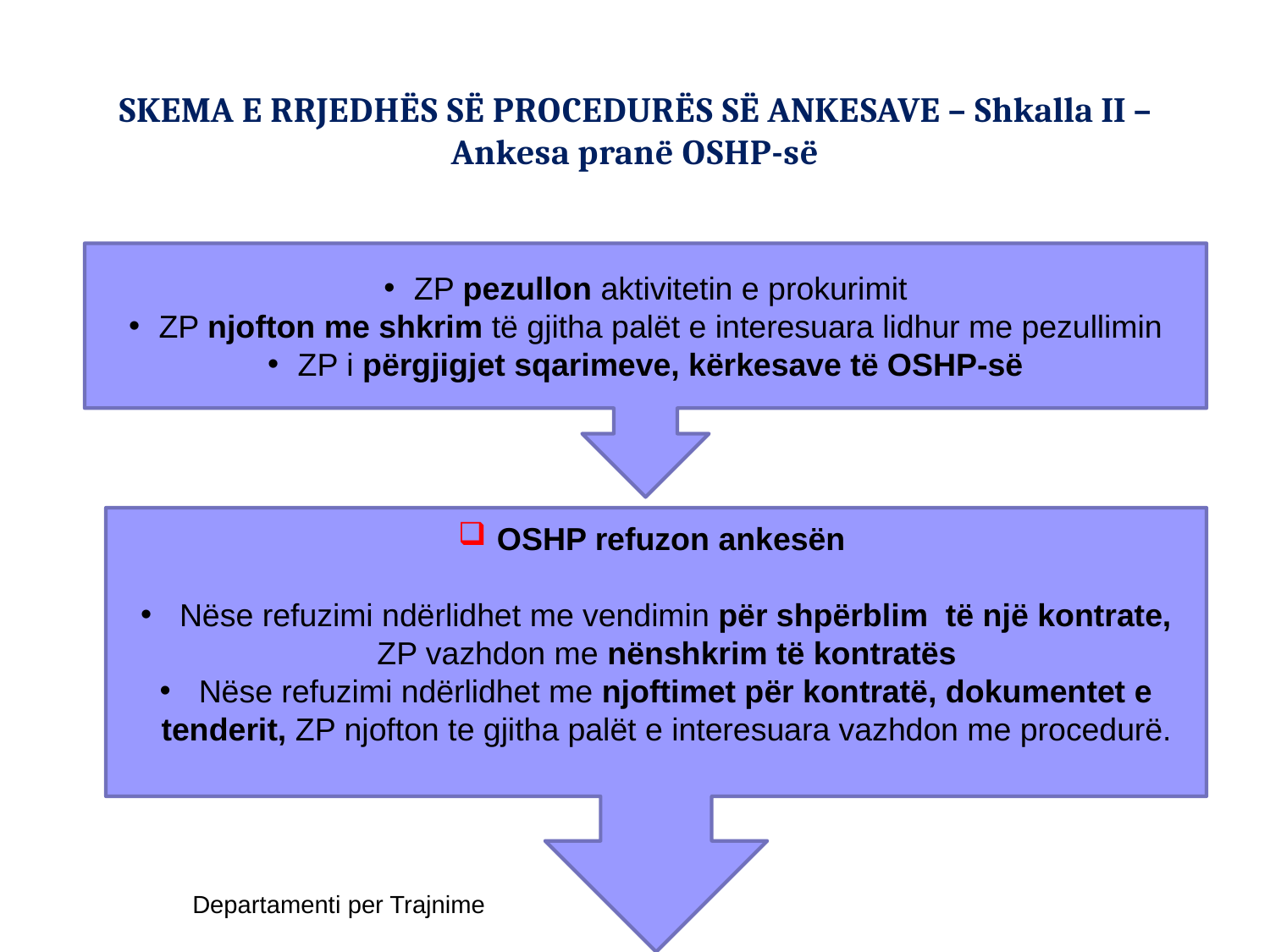

# SKEMA E RRJEDHËS SË PROCEDURËS SË ANKESAVE – Shkalla II – Ankesa pranë OSHP-së

ZP pezullon aktivitetin e prokurimit
ZP njofton me shkrim të gjitha palët e interesuara lidhur me pezullimin
ZP i përgjigjet sqarimeve, kërkesave të OSHP-së
 OSHP refuzon ankesën

 Nëse refuzimi ndërlidhet me vendimin për shpërblim  të një kontrate, ZP vazhdon me nënshkrim të kontratës
 Nëse refuzimi ndërlidhet me njoftimet për kontratë, dokumentet e tenderit, ZP njofton te gjitha palët e interesuara vazhdon me procedurë.

Departamenti per Trajnime
53